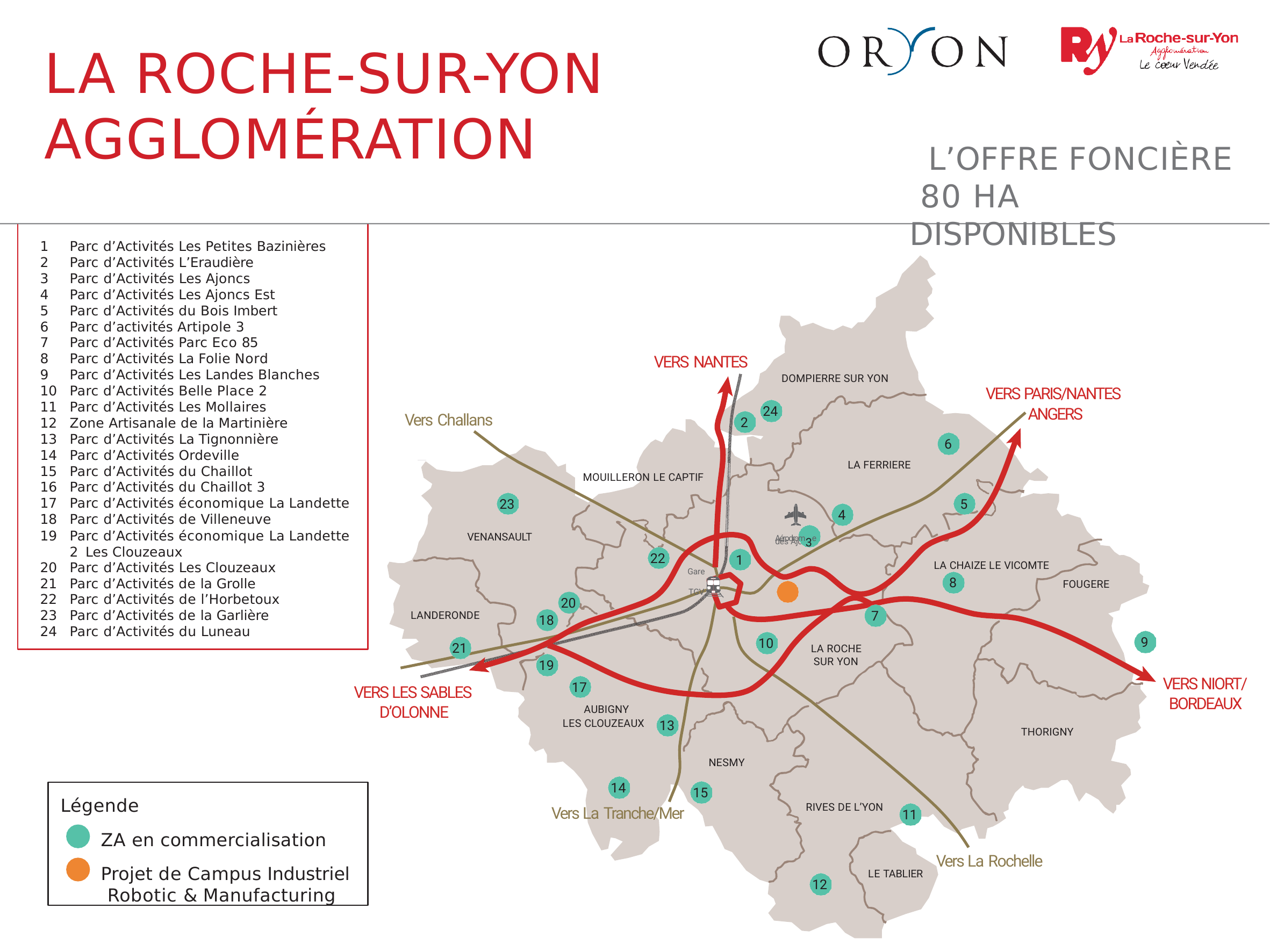

# LA ROCHE-SUR-YON  AGGLOMÉRATION
L’OFFRE FONCIÈRE  80 HA DISPONIBLES
Parc d’Activités Les Petites Bazinières
Parc d’Activités L’Eraudière
Parc d’Activités Les Ajoncs
Parc d’Activités Les Ajoncs Est
Parc d’Activités du Bois Imbert
Parc d’activités Artipole 3
Parc d’Activités Parc Eco 85
Parc d’Activités La Folie Nord
Parc d’Activités Les Landes Blanches
Parc d’Activités Belle Place 2
Parc d’Activités Les Mollaires
Zone Artisanale de la Martinière
Parc d’Activités La Tignonnière
Parc d’Activités Ordeville
Parc d’Activités du Chaillot
Parc d’Activités du Chaillot 3
Parc d’Activités économique La Landette
Parc d’Activités de Villeneuve
Parc d’Activités économique La Landette 2  Les Clouzeaux
Parc d’Activités Les Clouzeaux
Parc d’Activités de la Grolle
Parc d’Activités de l’Horbetoux
Parc d’Activités de la Garlière
Parc d’Activités du Luneau

VERS NANTES
DOMPIERRE SUR YON

VERS PARIS/NANTES  ANGERS

24
Vers Challans

2

6
LA FERRIERE
MOUILLERON LE CAPTIF

23
5

4
Aérodrom3e

VENANSAULT
des Ajoncs

22

1
LA CHAIZE LE VICOMTE
8
Gare  TGV

FOUGERE

20

7
LANDERONDE

18

9
10

21
LA ROCHE
SUR YON

19
17
AUBIGNY  LES CLOUZEAUX
VERS NIORT/  BORDEAUX

VERS LES SABLES  D’OLONNE

13
THORIGNY
NESMY

14

Légende
ZA en commercialisation
Projet de Campus Industriel  Robotic & Manufacturing
15
RIVES DE L’YON
Vers La Tranche/Mer

11

Vers La Rochelle

LE TABLIER

12